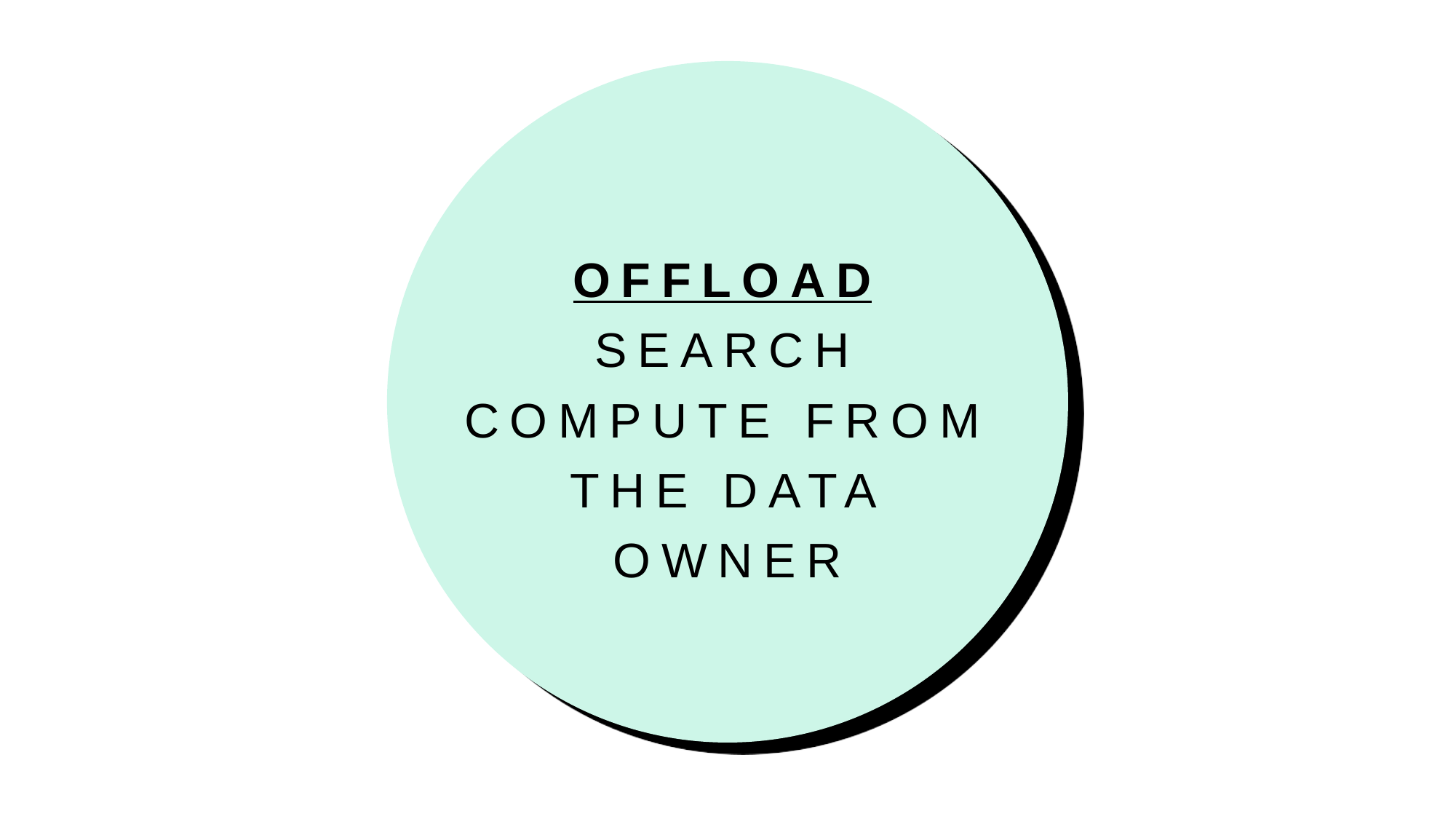

# Offload search compute from the data owner